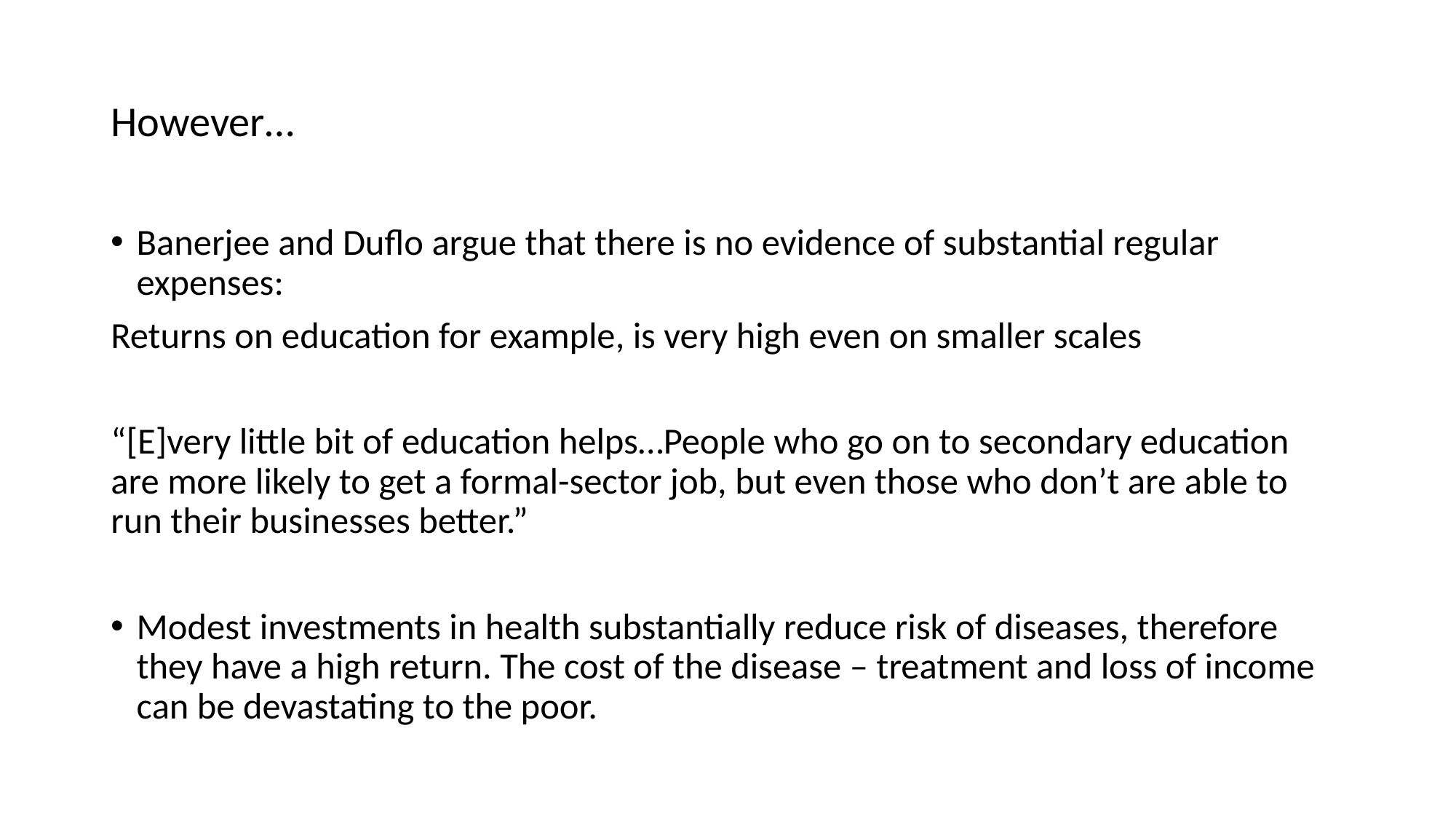

# However…
Banerjee and Duflo argue that there is no evidence of substantial regular expenses:
Returns on education for example, is very high even on smaller scales

“[E]very little bit of education helps…People who go on to secondary education are more likely to get a formal-sector job, but even those who don’t are able to run their businesses better.”

Modest investments in health substantially reduce risk of diseases, therefore they have a high return. The cost of the disease – treatment and loss of income can be devastating to the poor.